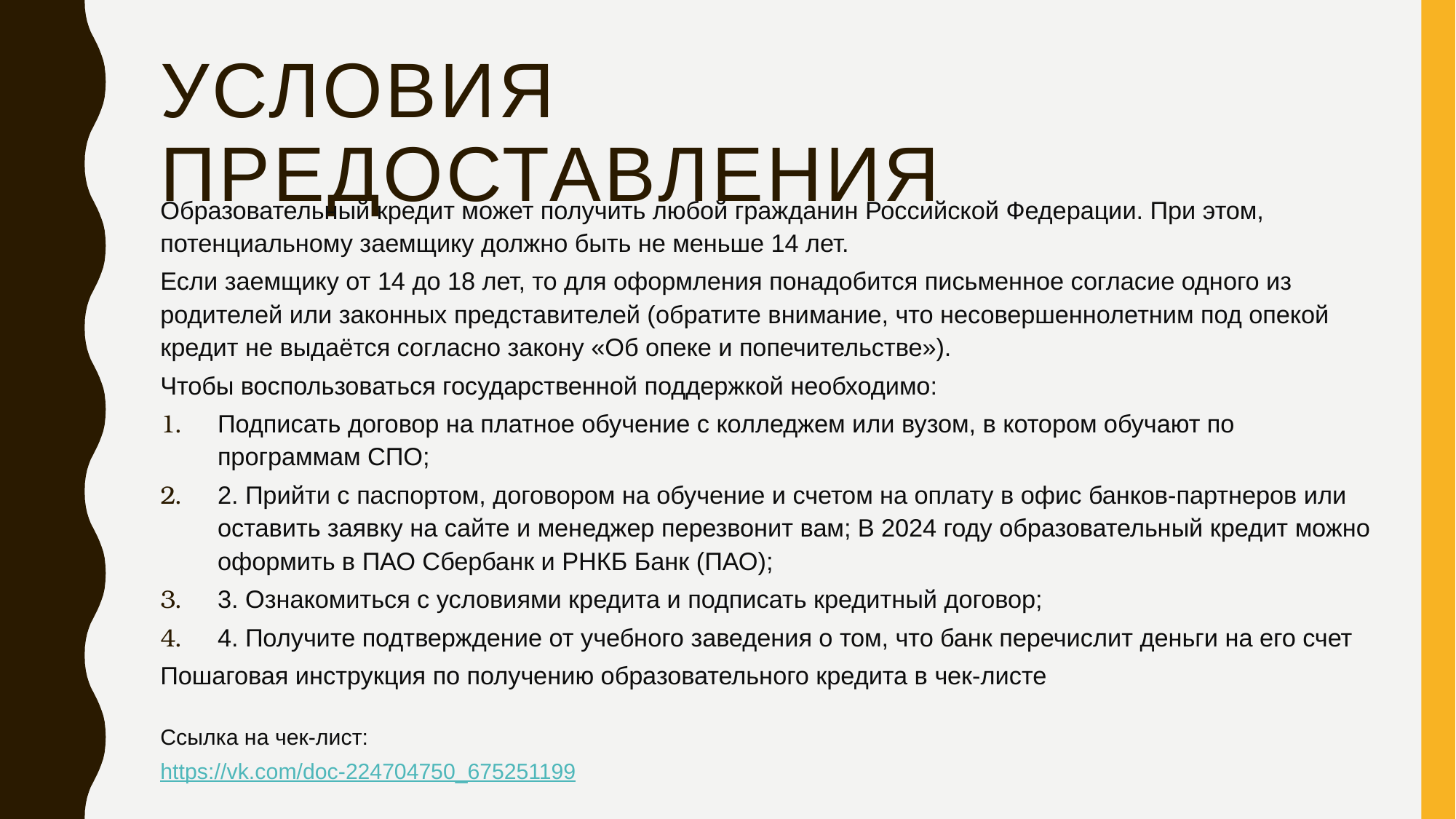

# Условия предоставления
Образовательный кредит может получить любой гражданин Российской Федерации. При этом, потенциальному заемщику должно быть не меньше 14 лет.
Если заемщику от 14 до 18 лет, то для оформления понадобится письменное согласие одного из родителей или законных представителей (обратите внимание, что несовершеннолетним под опекой кредит не выдаётся согласно закону «Об опеке и попечительстве»).
Чтобы воспользоваться государственной поддержкой необходимо:
Подписать договор на платное обучение с колледжем или вузом, в котором обучают по программам СПО;
2. Прийти с паспортом, договором на обучение и счетом на оплату в офис банков-партнеров или оставить заявку на сайте и менеджер перезвонит вам; В 2024 году образовательный кредит можно оформить в ПАО Сбербанк и РНКБ Банк (ПАО);
3. Ознакомиться с условиями кредита и подписать кредитный договор;
4. Получите подтверждение от учебного заведения о том, что банк перечислит деньги на его счет
Пошаговая инструкция по получению образовательного кредита в чек-листе

Ссылка на чек-лист:
https://vk.com/doc-224704750_675251199